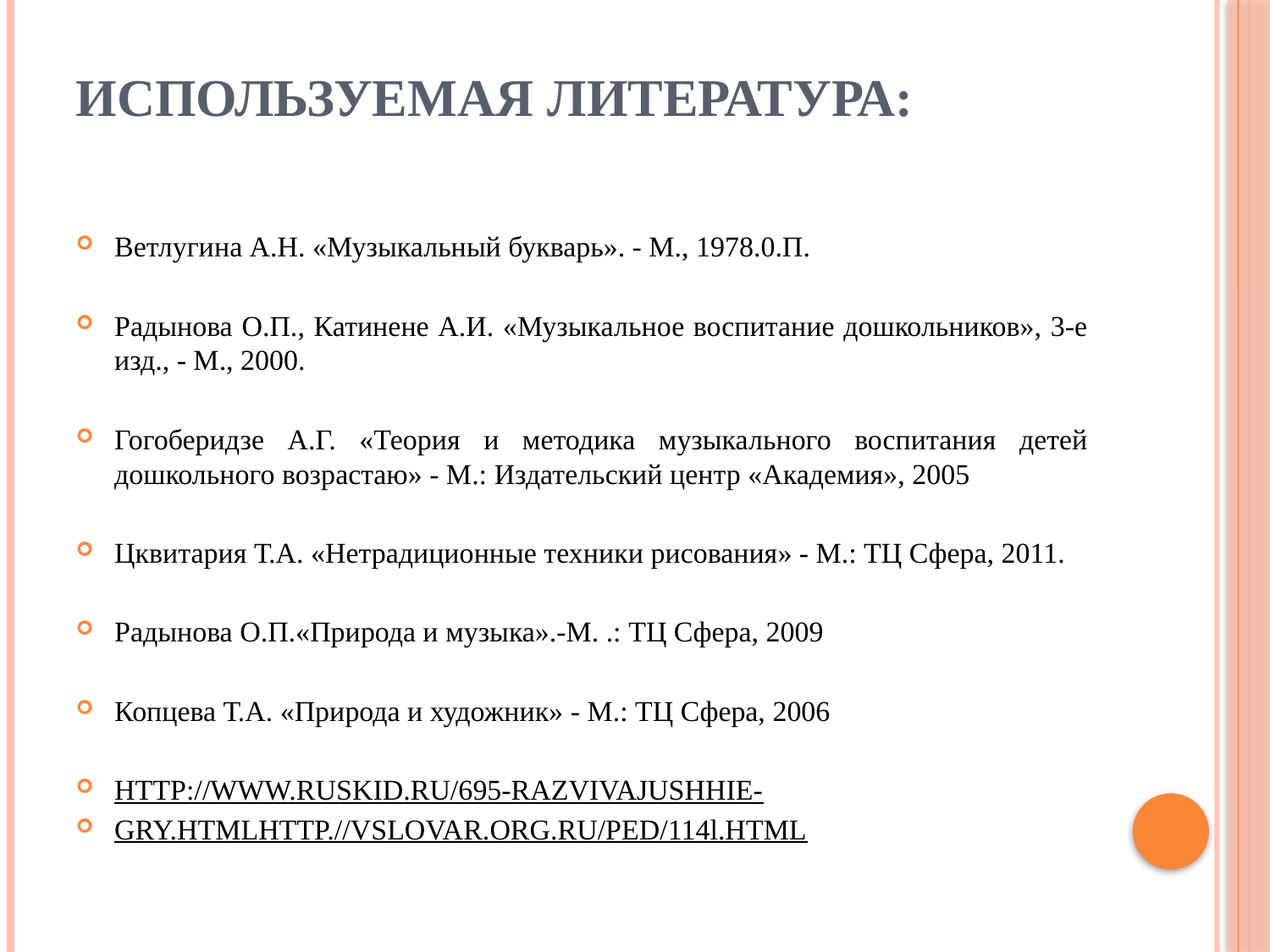

# Используемая литература:
Ветлугина А.Н. «Музыкальный букварь». - М., 1978.0.П.

Радынова О.П., Катинене А.И. «Музыкальное воспитание дошкольников», 3-е изд., - М., 2000.

Гогоберидзе А.Г. «Теория и методика музыкального воспитания детей дошкольного возрастаю» - М.: Издательский центр «Академия», 2005

Цквитария Т.А. «Нетрадиционные техники рисования» - М.: ТЦ Сфера, 2011.

Радынова О.П.«Природа и музыка».-М. .: ТЦ Сфера, 2009

Копцева Т.А. «Природа и художник» - М.: ТЦ Сфера, 2006

HTTP://WWW.RUSKID.RU/695-RAZVIVAJUSHHIE-
GRY.HTMLHTTP.//VSLOVAR.ORG.RU/PED/114l.HTML